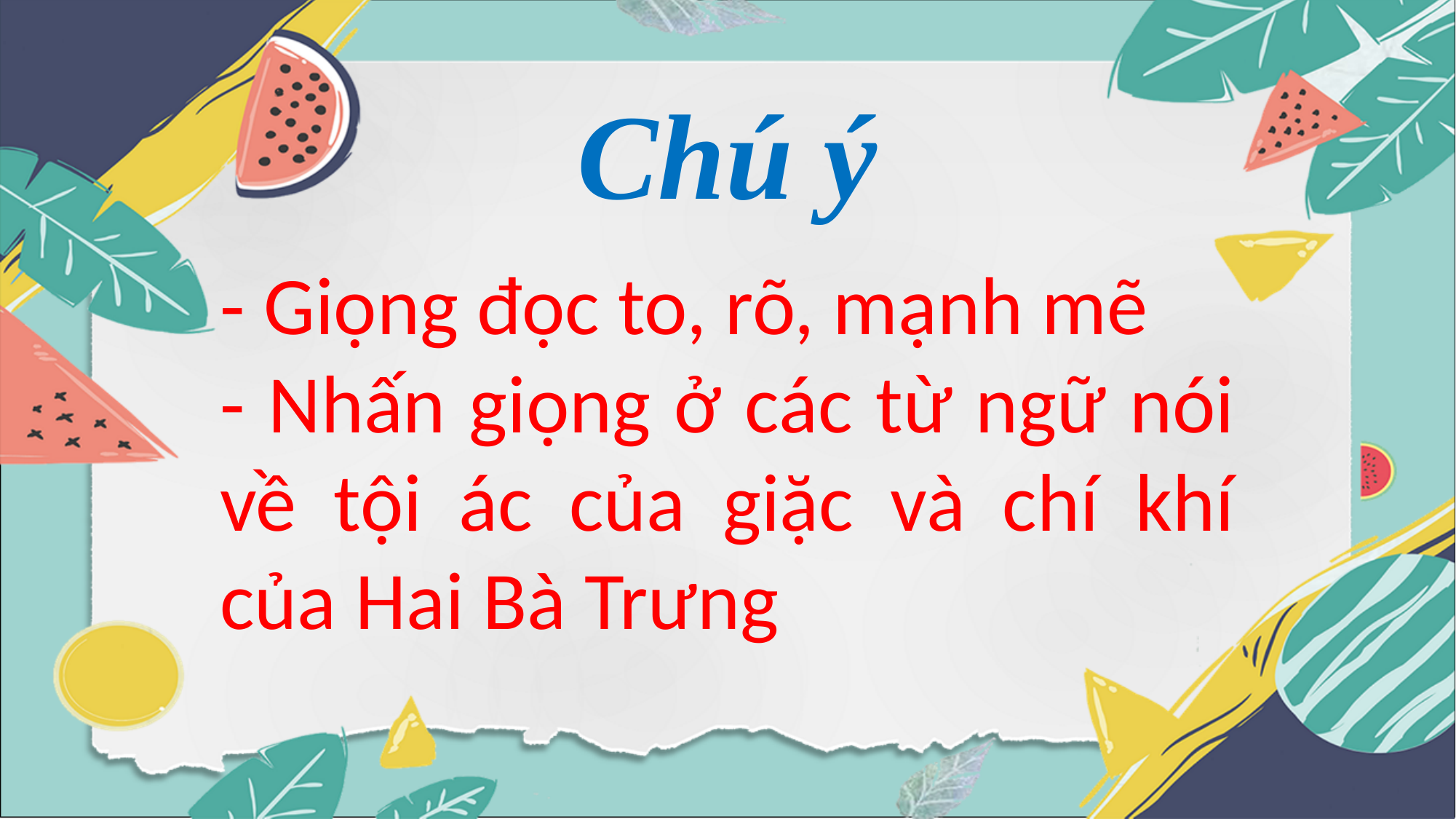

Chú ý
- Giọng đọc to, rõ, mạnh mẽ
- Nhấn giọng ở các từ ngữ nói về tội ác của giặc và chí khí của Hai Bà Trưng